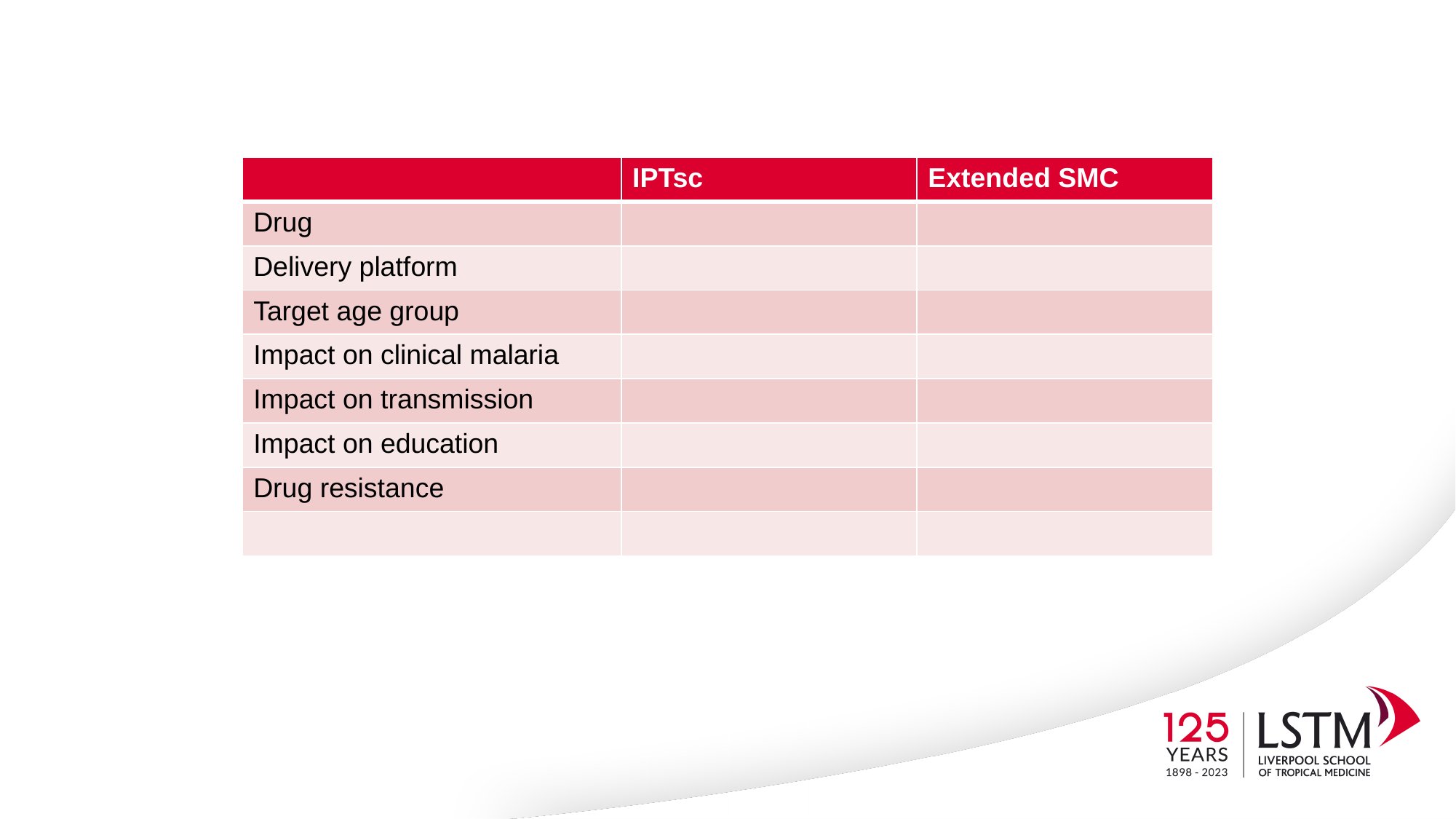

|  | IPTsc | Extended SMC |
| --- | --- | --- |
| Drug |  |  |
| Delivery platform |  |  |
| Target age group |  |  |
| Impact on clinical malaria |  |  |
| Impact on transmission |  |  |
| Impact on education |  |  |
| Drug resistance |  |  |
|  |  |  |